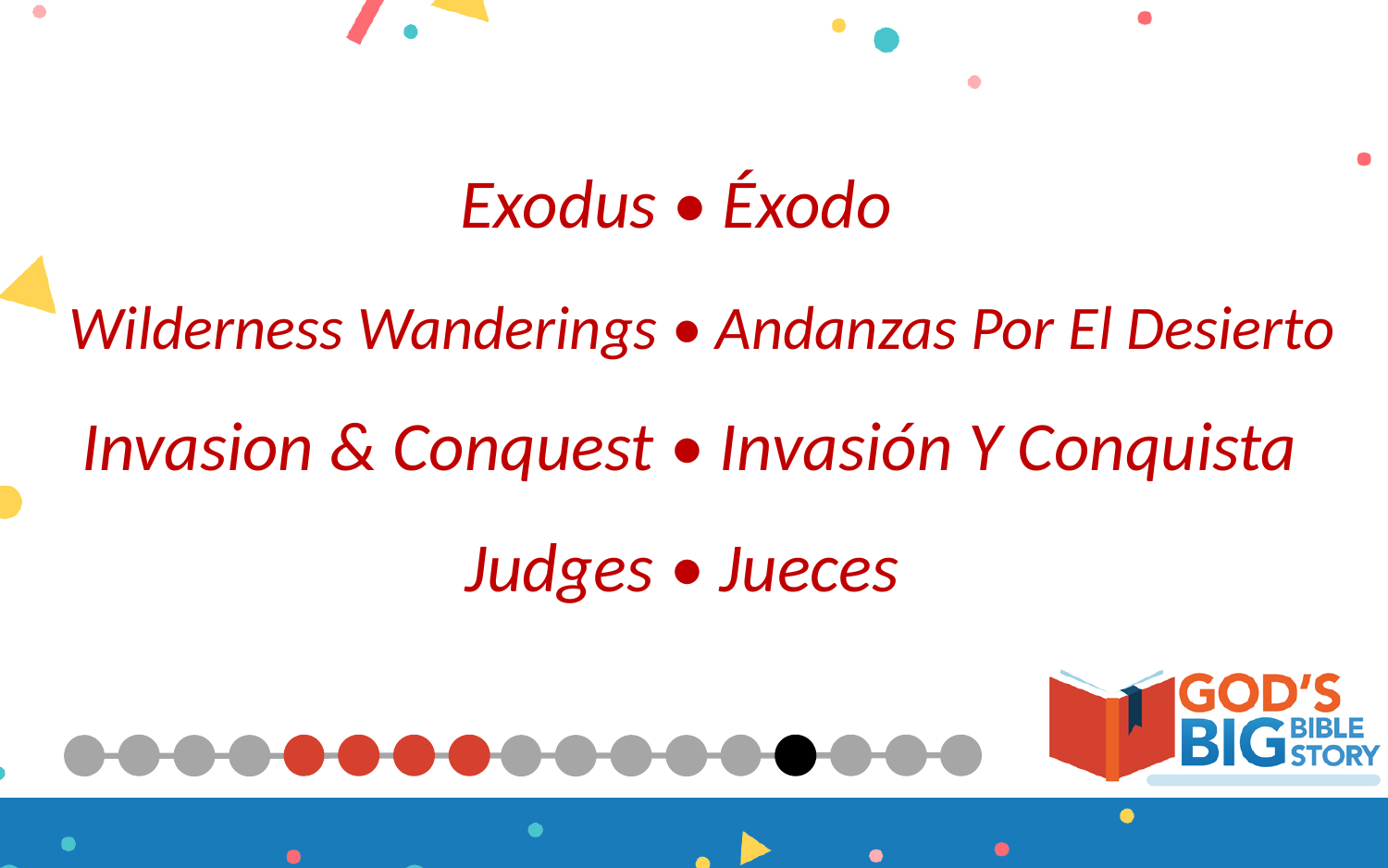

Exodus • Éxodo
Wilderness Wanderings • Andanzas Por El Desierto
Invasion & Conquest • Invasión Y Conquista
# Judges • Jueces